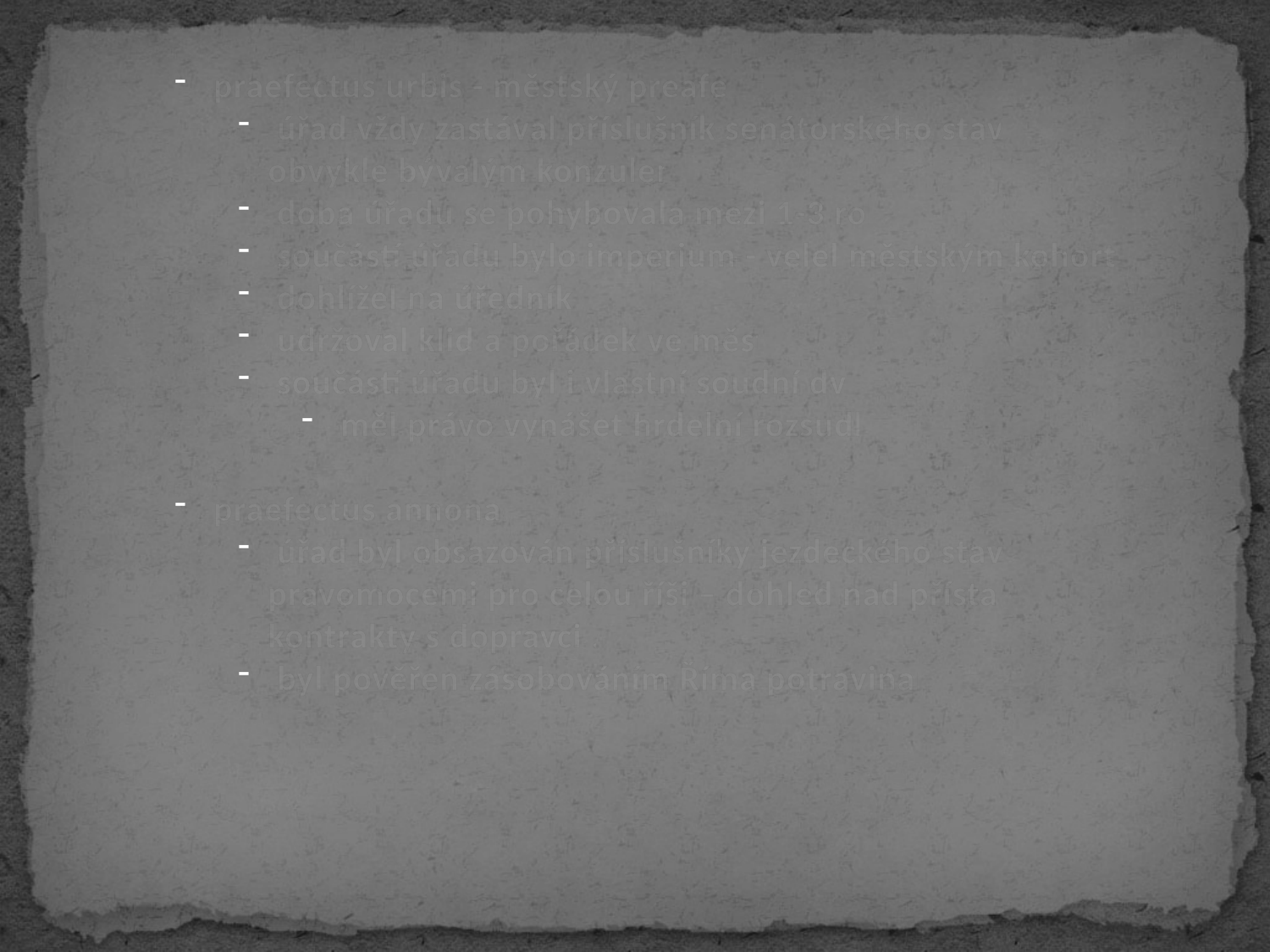

praefectus urbis - městský preafect
 úřad vždy zastával příslušník senátorského stavu - obvykle bývalým konzulem
 doba úřadu se pohybovala mezi 1-3 roky
 součástí úřadu bylo imperium - velel městským kohortám
 dohlížel na úředníky
 udržoval klid a pořádek ve městě
 součástí úřadu byl i vlastní soudní dvůr
 měl právo vynášet hrdelní rozsudky

 praefectus annonae
 úřad byl obsazován příslušníky jezdeckého stavu s pravomocemi pro celou říši – dohled nad přístavy, kontrakty s dopravci …
 byl pověřen zásobováním Říma potravinami